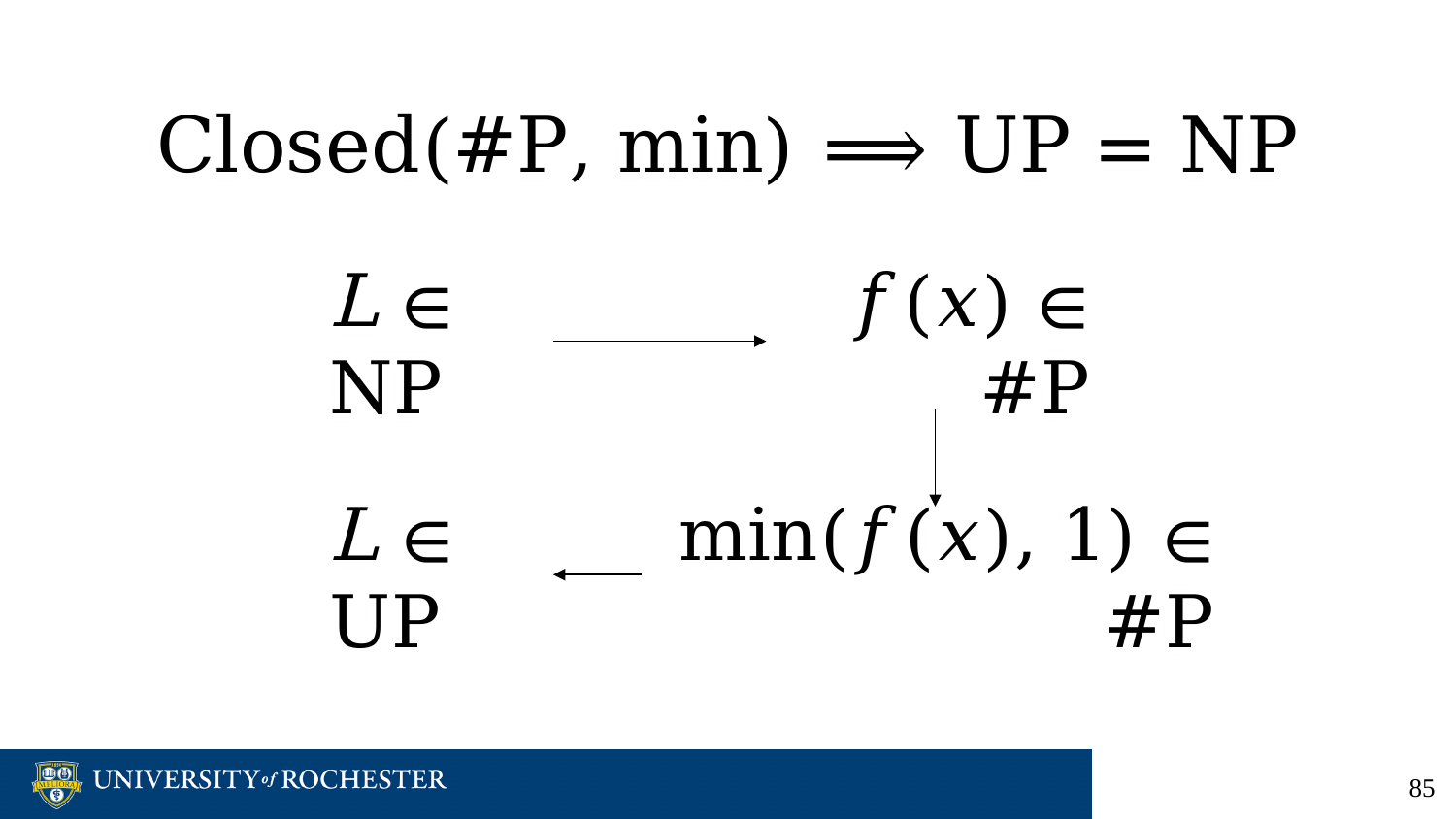

# Closed(#P, min) ⟹ UP = NP
L ∈ NP
𝑓(𝑥) ∈ #P
L ∈ UP
min(𝑓(𝑥), 1) ∈ #P
85